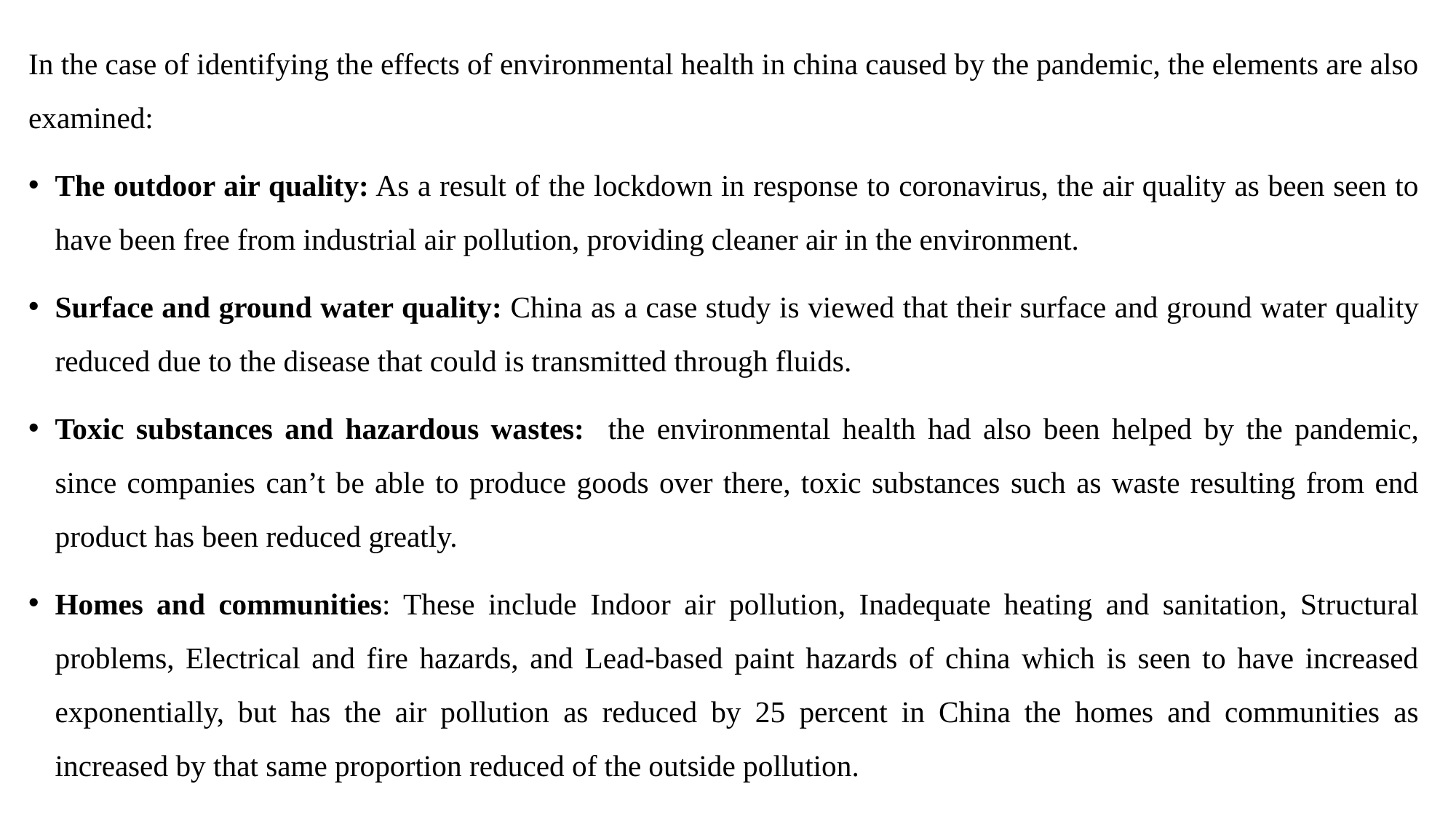

In the case of identifying the effects of environmental health in china caused by the pandemic, the elements are also examined:
The outdoor air quality: As a result of the lockdown in response to coronavirus, the air quality as been seen to have been free from industrial air pollution, providing cleaner air in the environment.
Surface and ground water quality: China as a case study is viewed that their surface and ground water quality reduced due to the disease that could is transmitted through fluids.
Toxic substances and hazardous wastes:  the environmental health had also been helped by the pandemic, since companies can’t be able to produce goods over there, toxic substances such as waste resulting from end product has been reduced greatly.
Homes and communities: These include Indoor air pollution, Inadequate heating and sanitation, Structural problems, Electrical and fire hazards, and Lead-based paint hazards of china which is seen to have increased exponentially, but has the air pollution as reduced by 25 percent in China the homes and communities as increased by that same proportion reduced of the outside pollution.